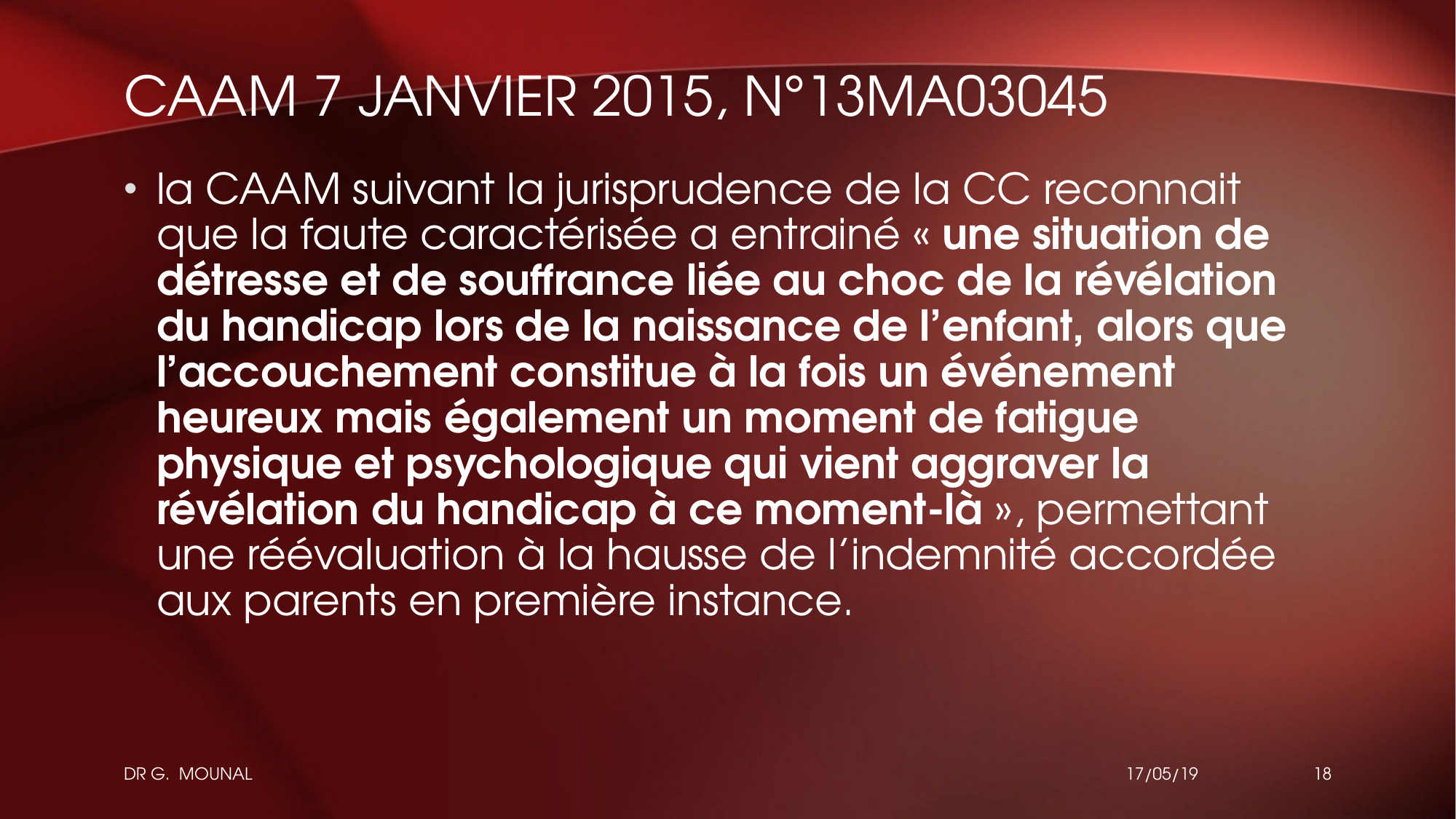

# CAAM 7 janvier 2015, n°13MA03045
la CAAM suivant la jurisprudence de la CC reconnait que la faute caractérisée a entrainé « une situation de détresse et de souffrance liée au choc de la révélation du handicap lors de la naissance de l’enfant, alors que l’accouchement constitue à la fois un événement heureux mais également un moment de fatigue physique et psychologique qui vient aggraver la révélation du handicap à ce moment-là », permettant une réévaluation à la hausse de l’indemnité accordée aux parents en première instance.
DR G.  MOUNAL
17/05/19
18